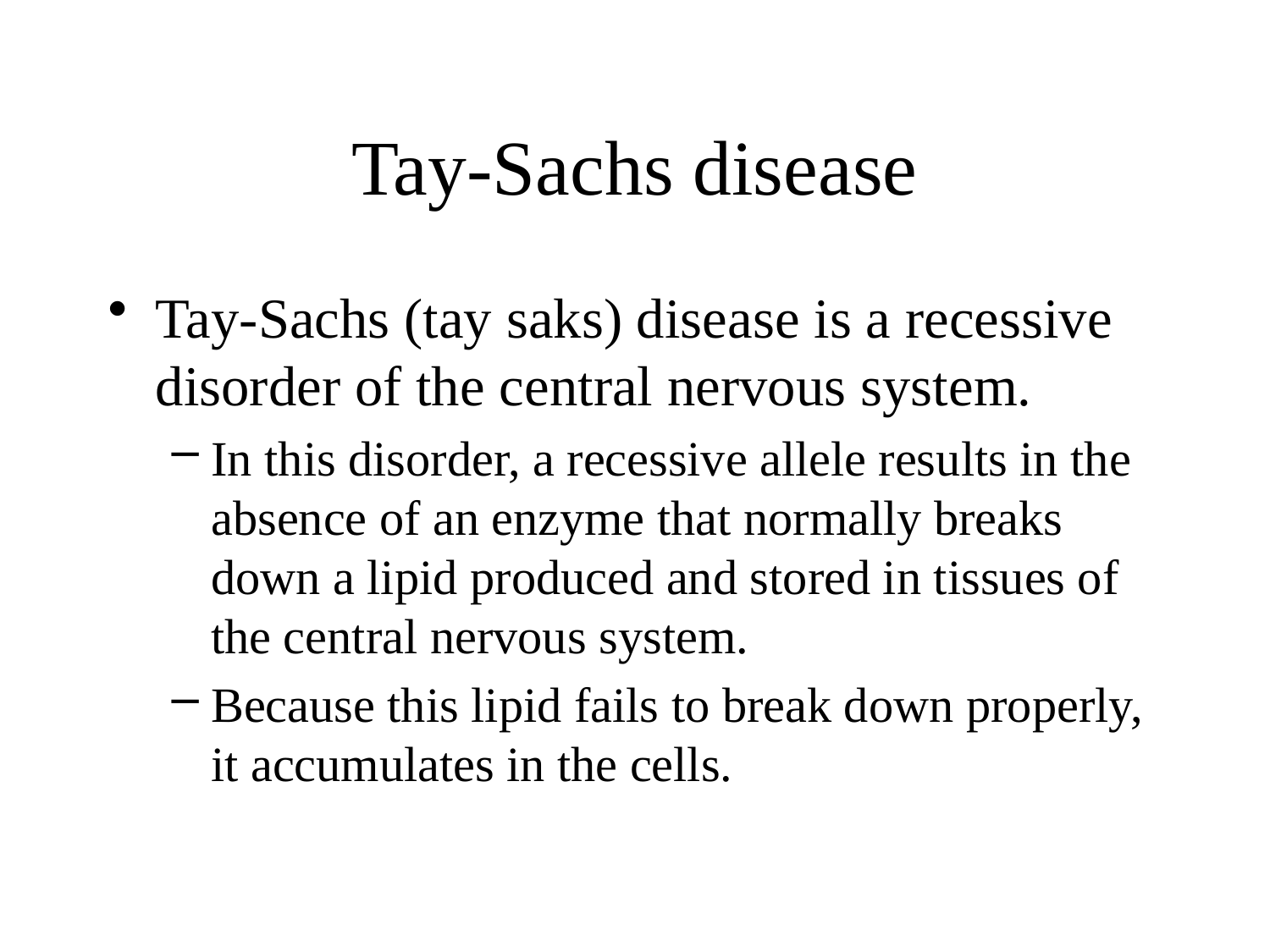

# Tay-Sachs disease
Tay-Sachs (tay saks) disease is a recessive disorder of the central nervous system.
In this disorder, a recessive allele results in the absence of an enzyme that normally breaks down a lipid produced and stored in tissues of the central nervous system.
Because this lipid fails to break down properly, it accumulates in the cells.